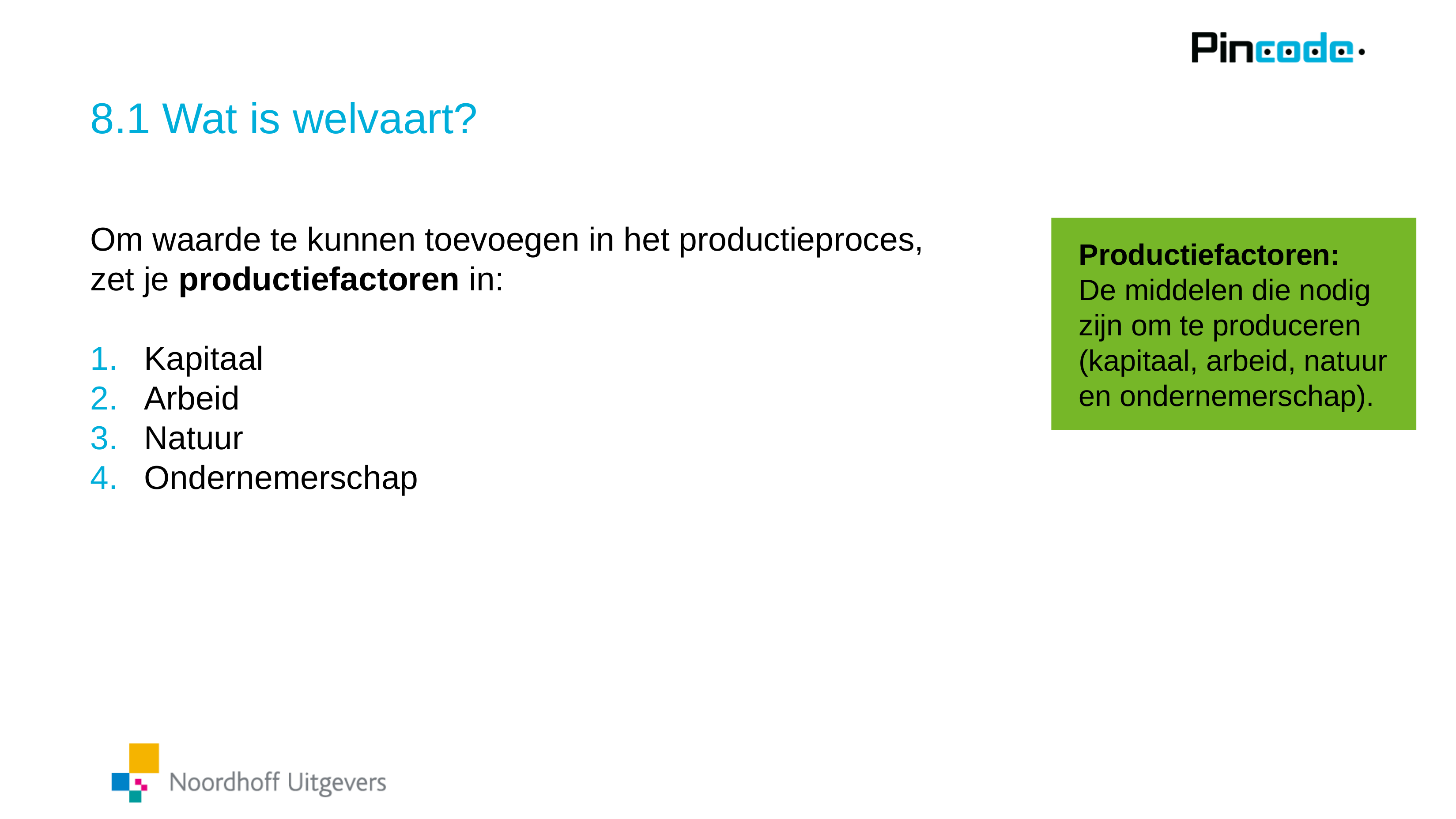

# 8.1 Wat is welvaart?
Om waarde te kunnen toevoegen in het productieproces,
zet je productiefactoren in:

Kapitaal
Arbeid
Natuur
Ondernemerschap

Productiefactoren:
De middelen die nodig zijn om te produceren (kapitaal, arbeid, natuur en ondernemerschap).